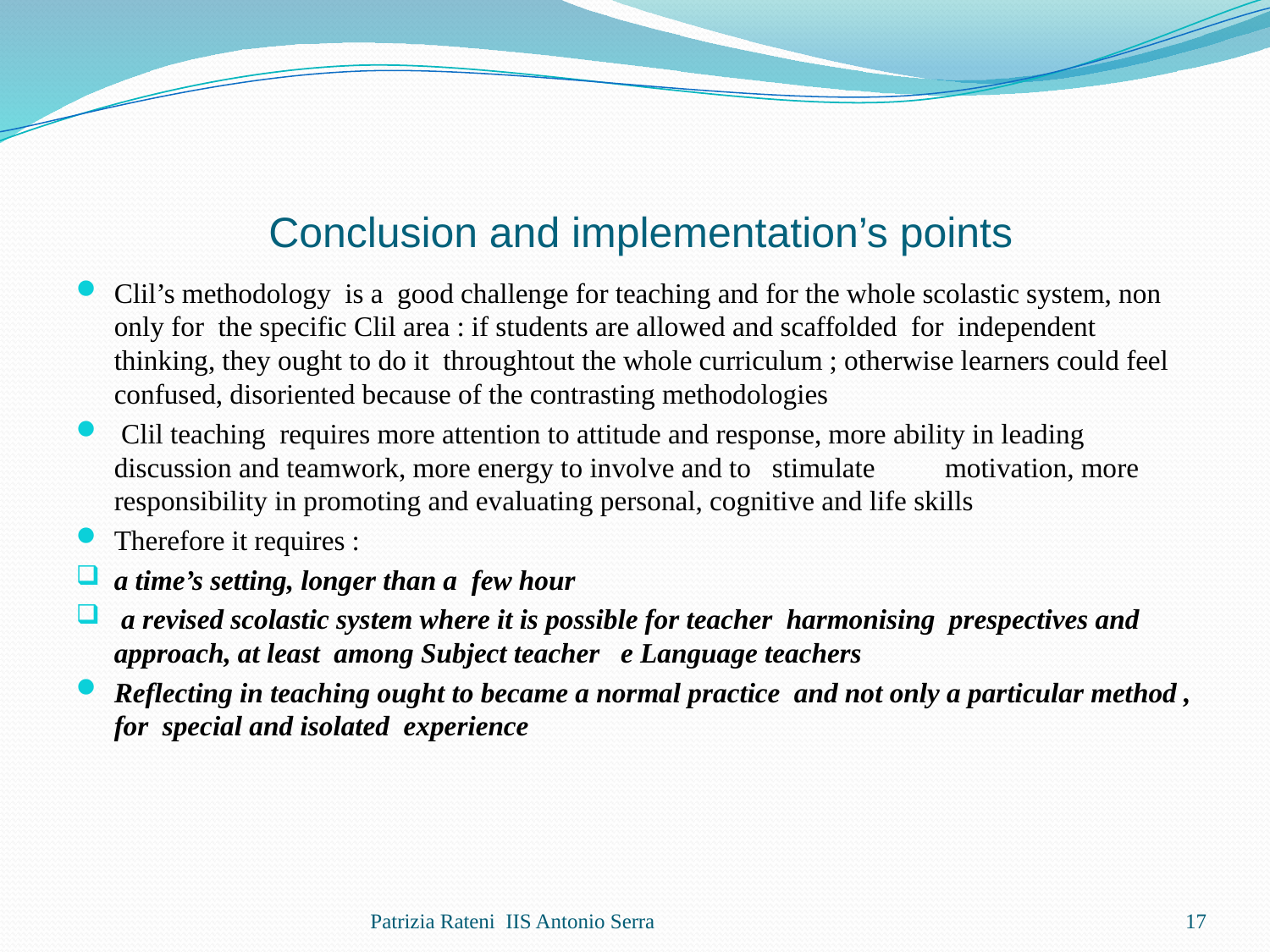

# Conclusion and implementation’s points
Clil’s methodology  is a  good challenge for teaching and for the whole scolastic system, non only for  the specific Clil area : if students are allowed and scaffolded  for  independent thinking, they ought to do it  throughtout the whole curriculum ; otherwise learners could feel confused, disoriented because of the contrasting methodologies
 Clil teaching  requires more attention to attitude and response, more ability in leading discussion and teamwork, more energy to involve and to   stimulate          motivation, more responsibility in promoting and evaluating personal, cognitive and life skills
Therefore it requires :
a time’s setting, longer than a  few hour
 a revised scolastic system where it is possible for teacher  harmonising  prespectives and approach, at least  among Subject teacher   e Language teachers
Reflecting in teaching ought to became a normal practice  and not only a particular method , for  special and isolated  experience

Patrizia Rateni  IIS Antonio Serra
17